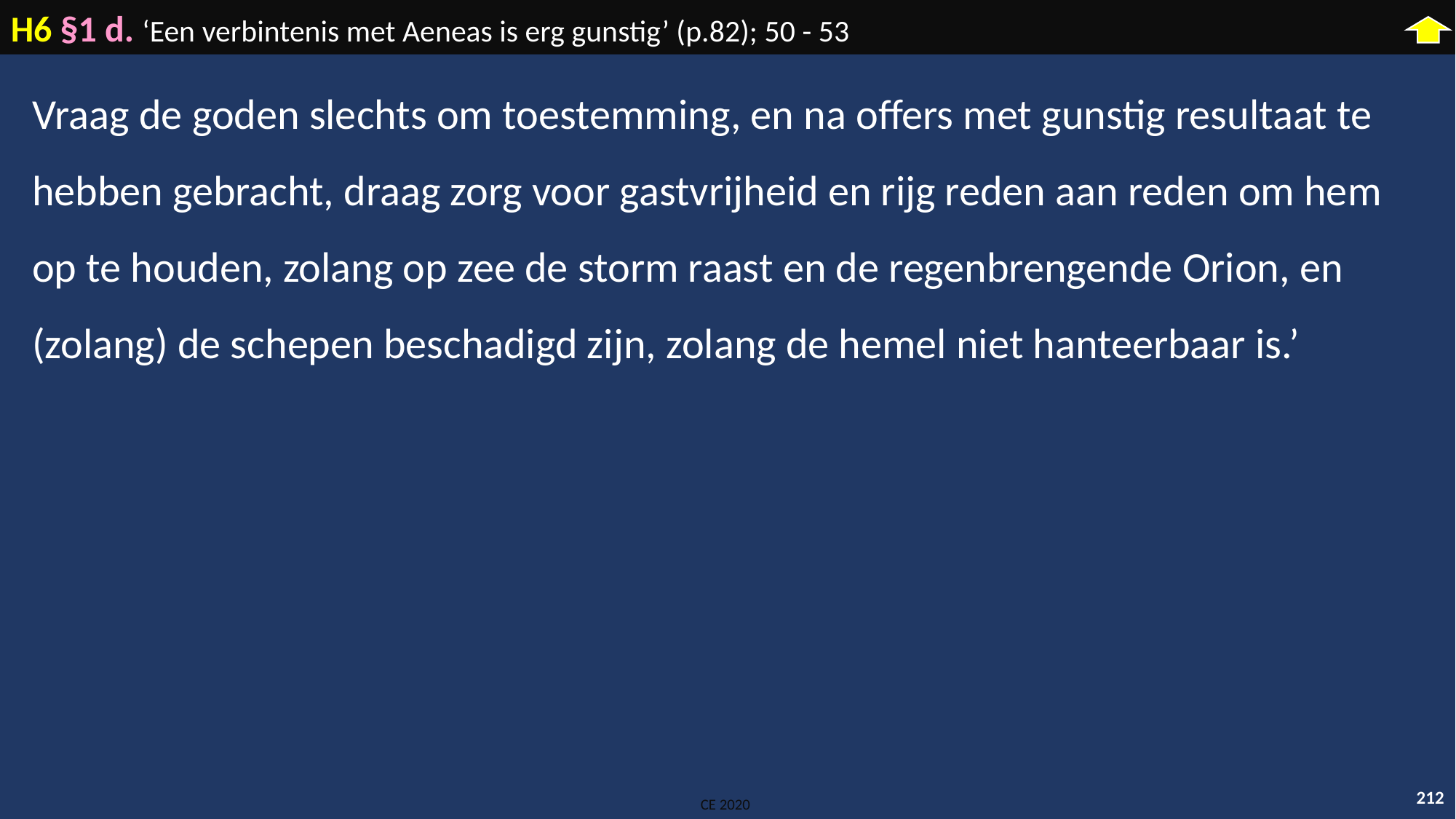

H6 §1 d. ‘Een verbintenis met Aeneas is erg gunstig’ (p.82); 50 - 53

Vraag de goden slechts om toestemming, en na offers met gunstig resultaat te hebben gebracht, draag zorg voor gastvrijheid en rijg reden aan reden om hem op te houden, zolang op zee de storm raast en de regenbrengende Orion, en (zolang) de schepen beschadigd zijn, zolang de hemel niet hanteerbaar is.’
212
CE 2020